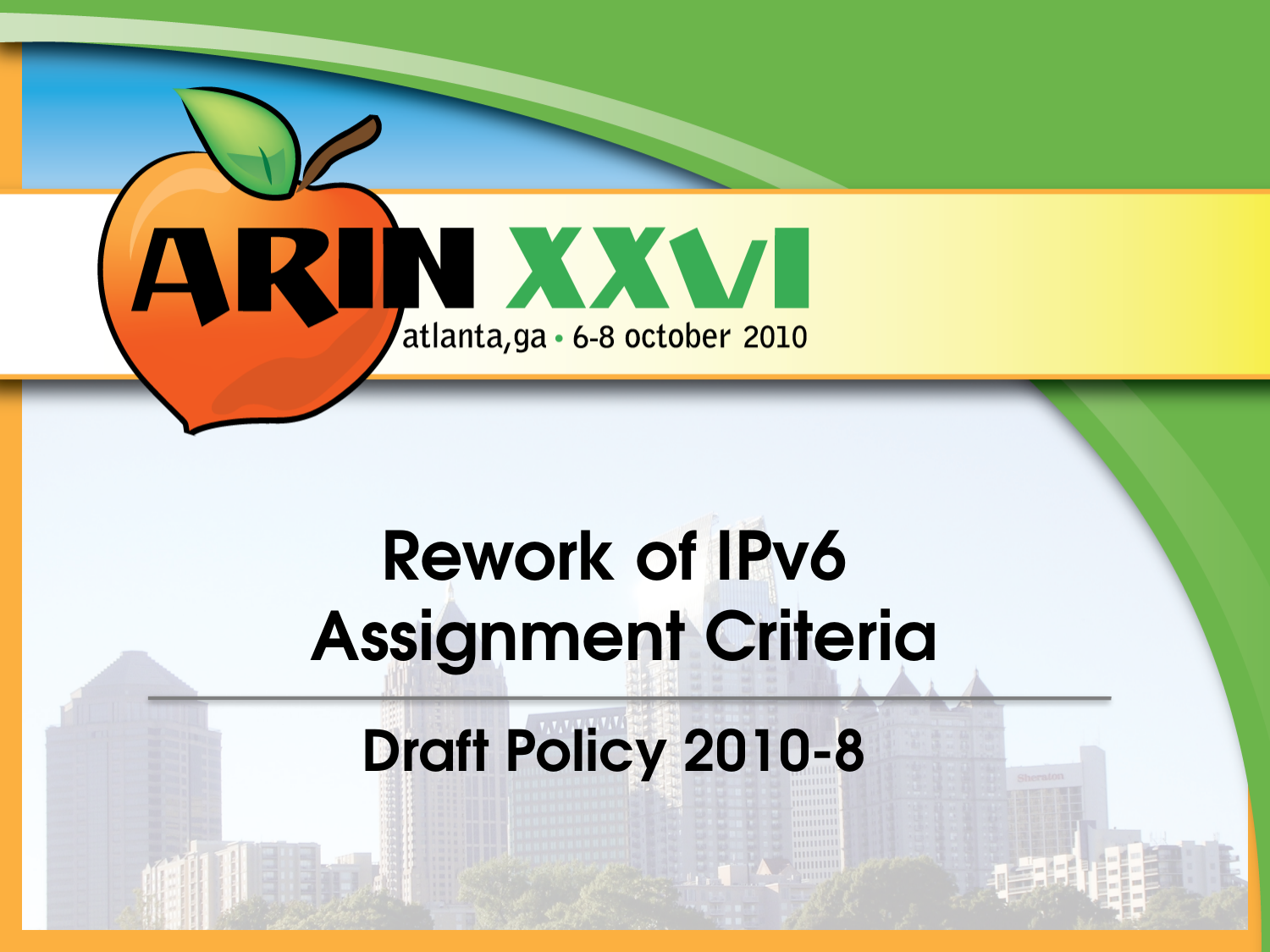

# Rework of IPv6 Assignment Criteria
Draft Policy 2010-8